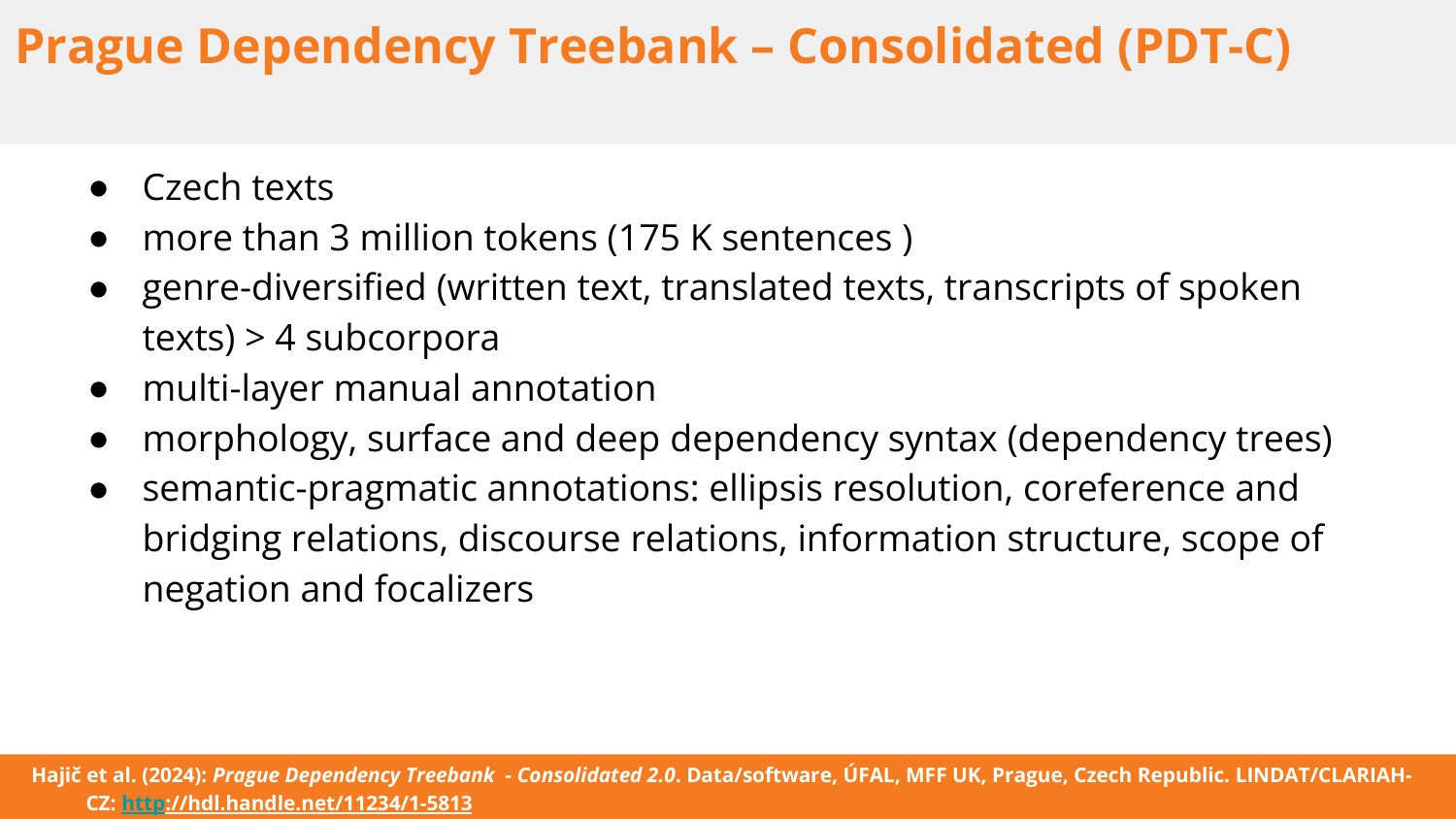

# Prague Dependency Treebank – Consolidated (PDT-C)

Czech texts
more than 3 million tokens (175 K sentences )
genre-diversified (written text, translated texts, transcripts of spoken texts) > 4 subcorpora
multi-layer manual annotation
morphology, surface and deep dependency syntax (dependency trees)
semantic-pragmatic annotations: ellipsis resolution, coreference and bridging relations, discourse relations, information structure, scope of negation and focalizers
Hajič et al. (2024): Prague Dependency Treebank  - Consolidated 2.0. Data/software, ÚFAL, MFF UK, Prague, Czech Republic. LINDAT/CLARIAH-CZ: http://hdl.handle.net/11234/1-5813
6